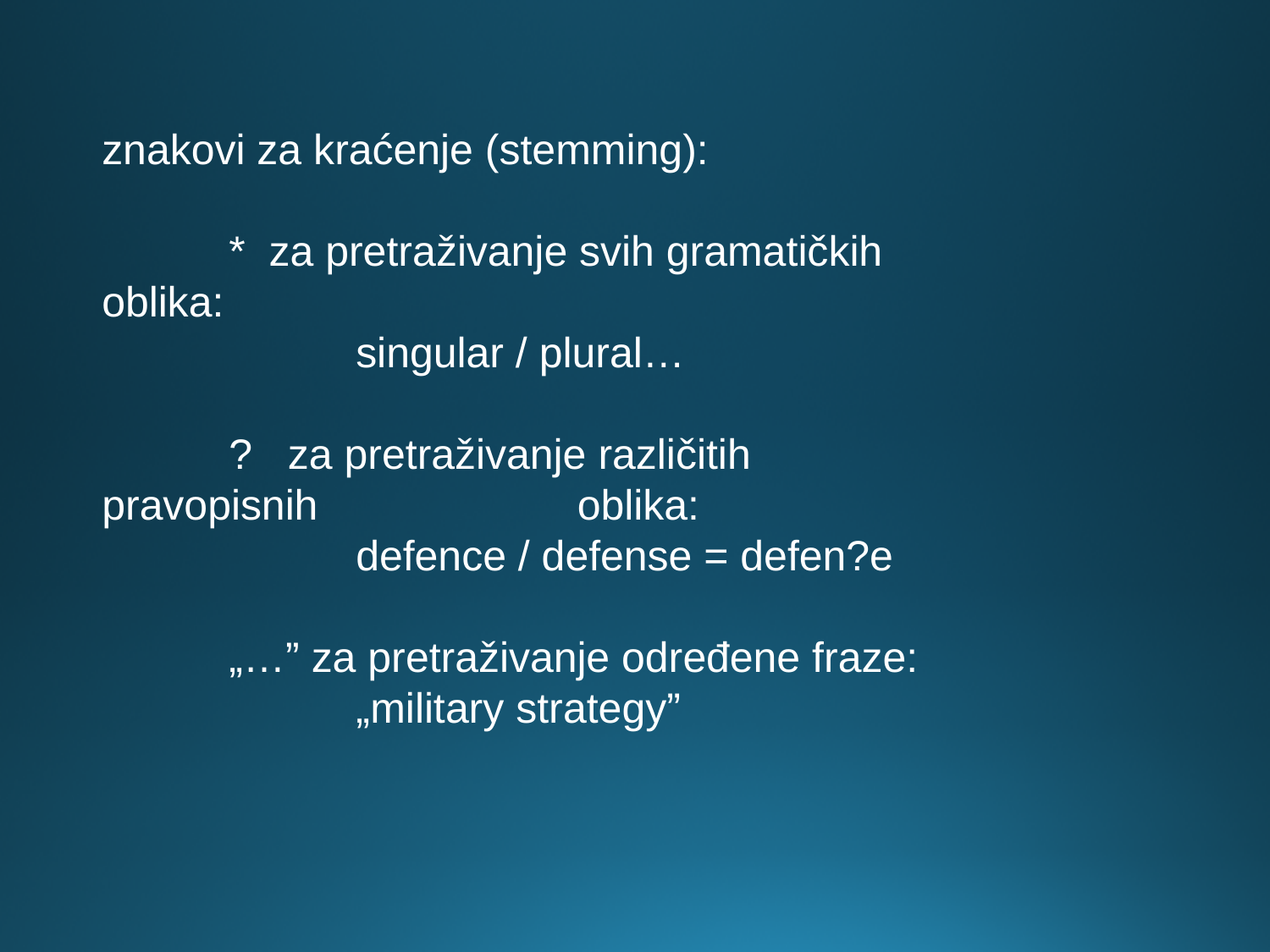

znakovi za kraćenje (stemming):

	*  za pretraživanje svih gramatičkih oblika:
		singular / plural…

	?   za pretraživanje različitih pravopisnih 		        oblika:
		defence / defense = defen?e

	„…” za pretraživanje određene fraze:
		„military strategy”